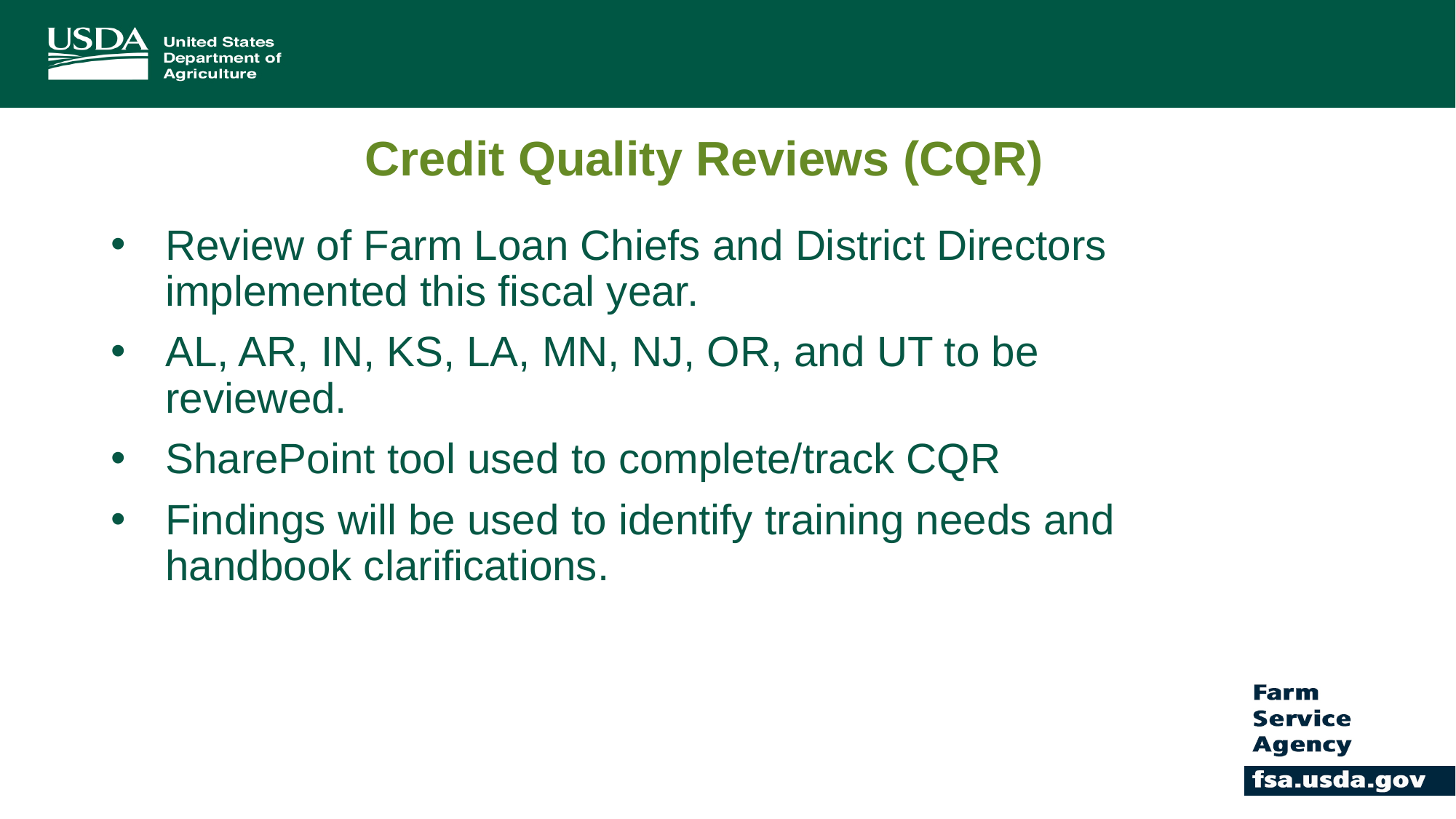

# Credit Quality Reviews (CQR)
Review of Farm Loan Chiefs and District Directors implemented this fiscal year.
AL, AR, IN, KS, LA, MN, NJ, OR, and UT to be reviewed.
SharePoint tool used to complete/track CQR
Findings will be used to identify training needs and handbook clarifications.